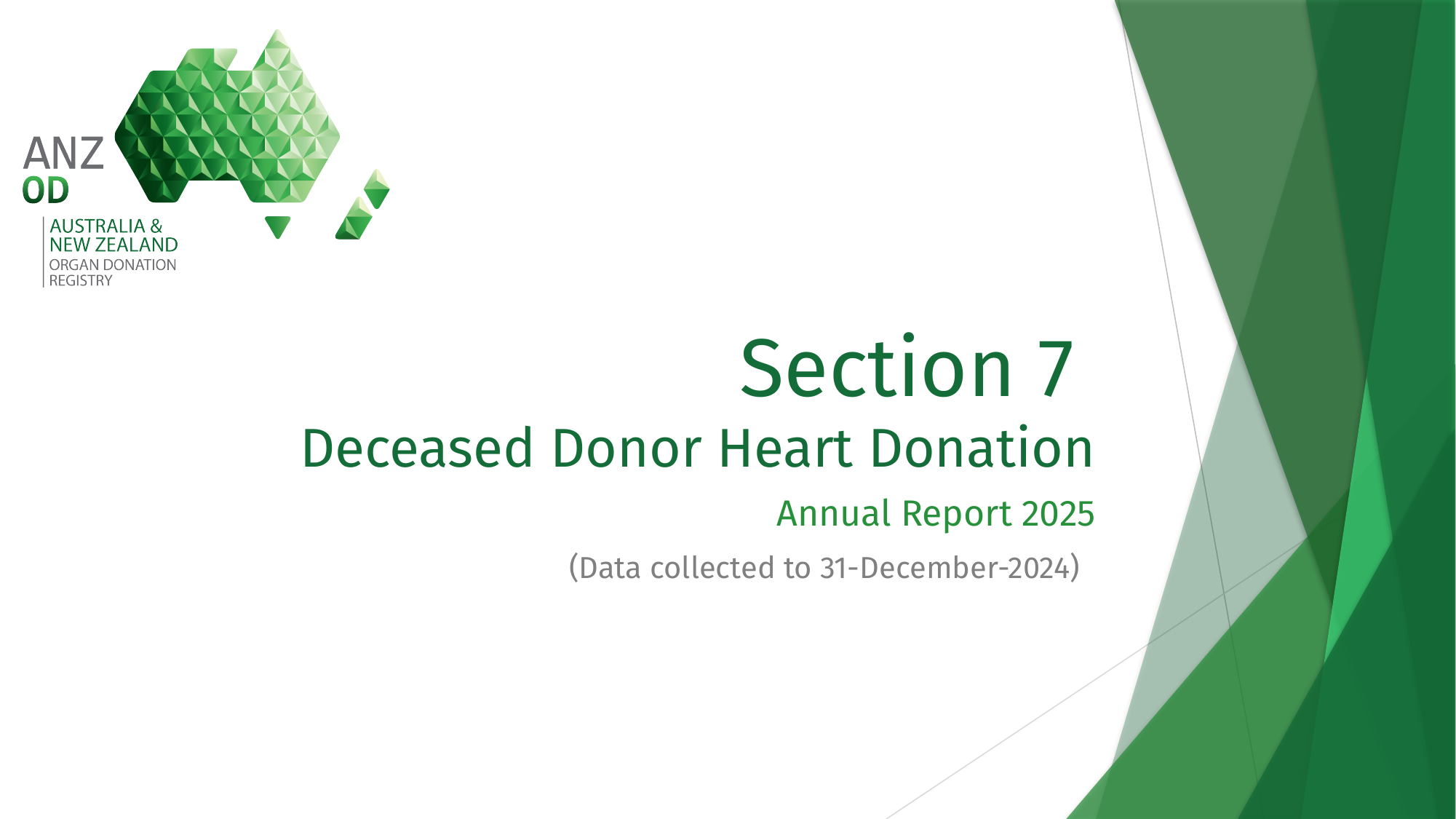

# Section 7 Deceased Donor Heart Donation
Annual Report 2025
(Data collected to 31-December-2024)